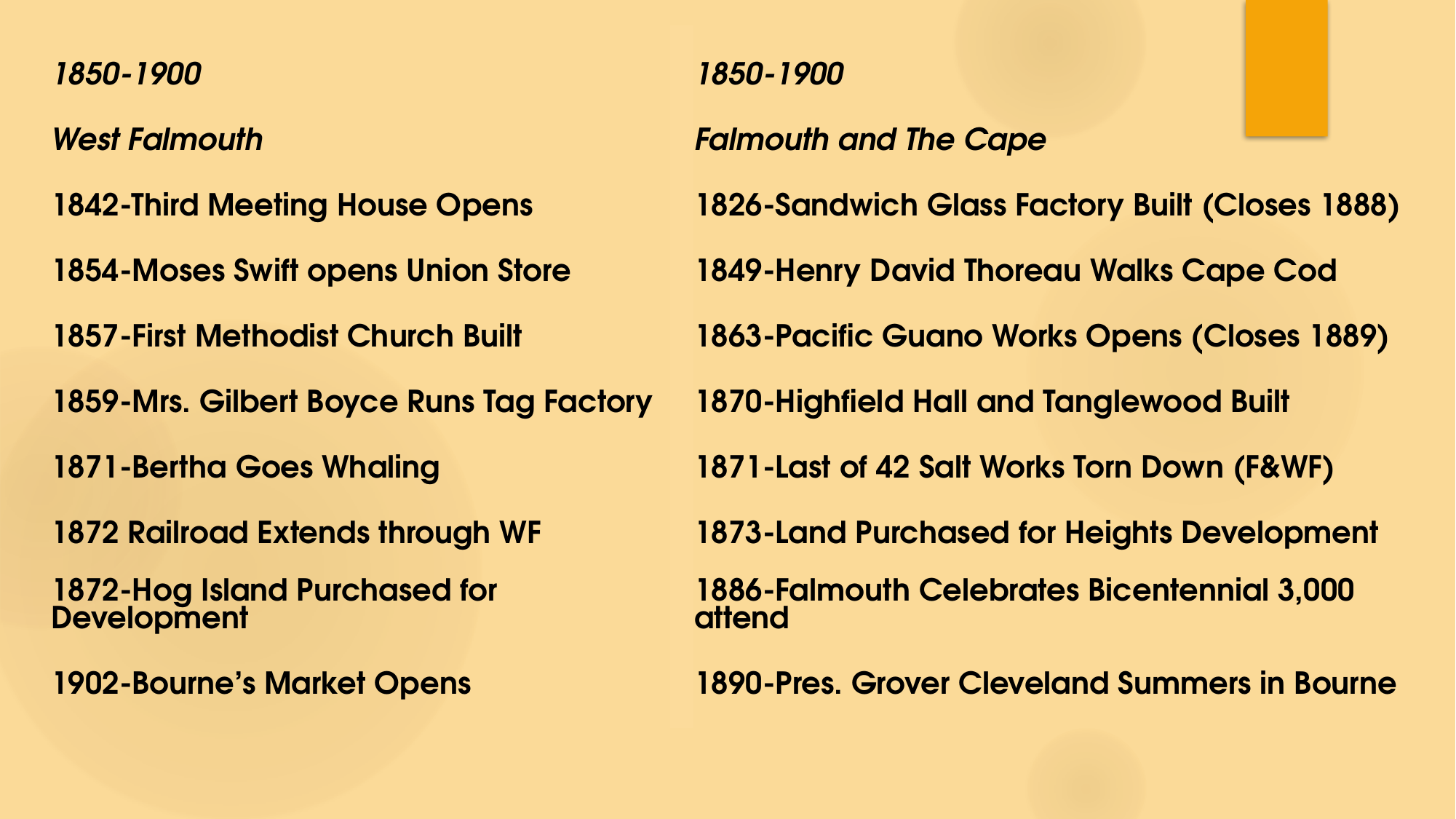

| 1850-1900 |  | 1850-1900 |
| --- | --- | --- |
| West Falmouth |  | Falmouth and The Cape |
| 1842-Third Meeting House Opens |  | 1826-Sandwich Glass Factory Built (Closes 1888) |
| 1854-Moses Swift opens Union Store |  | 1849-Henry David Thoreau Walks Cape Cod |
| 1857-First Methodist Church Built |  | 1863-Pacific Guano Works Opens (Closes 1889) |
| 1859-Mrs. Gilbert Boyce Runs Tag Factory |  | 1870-Highfield Hall and Tanglewood Built |
| 1871-Bertha Goes Whaling |  | 1871-Last of 42 Salt Works Torn Down (F&WF) |
| 1872 Railroad Extends through WF |  | 1873-Land Purchased for Heights Development |
| 1872-Hog Island Purchased for Development |  | 1886-Falmouth Celebrates Bicentennial 3,000 attend |
| 1902-Bourne’s Market Opens |  | 1890-Pres. Grover Cleveland Summers in Bourne |